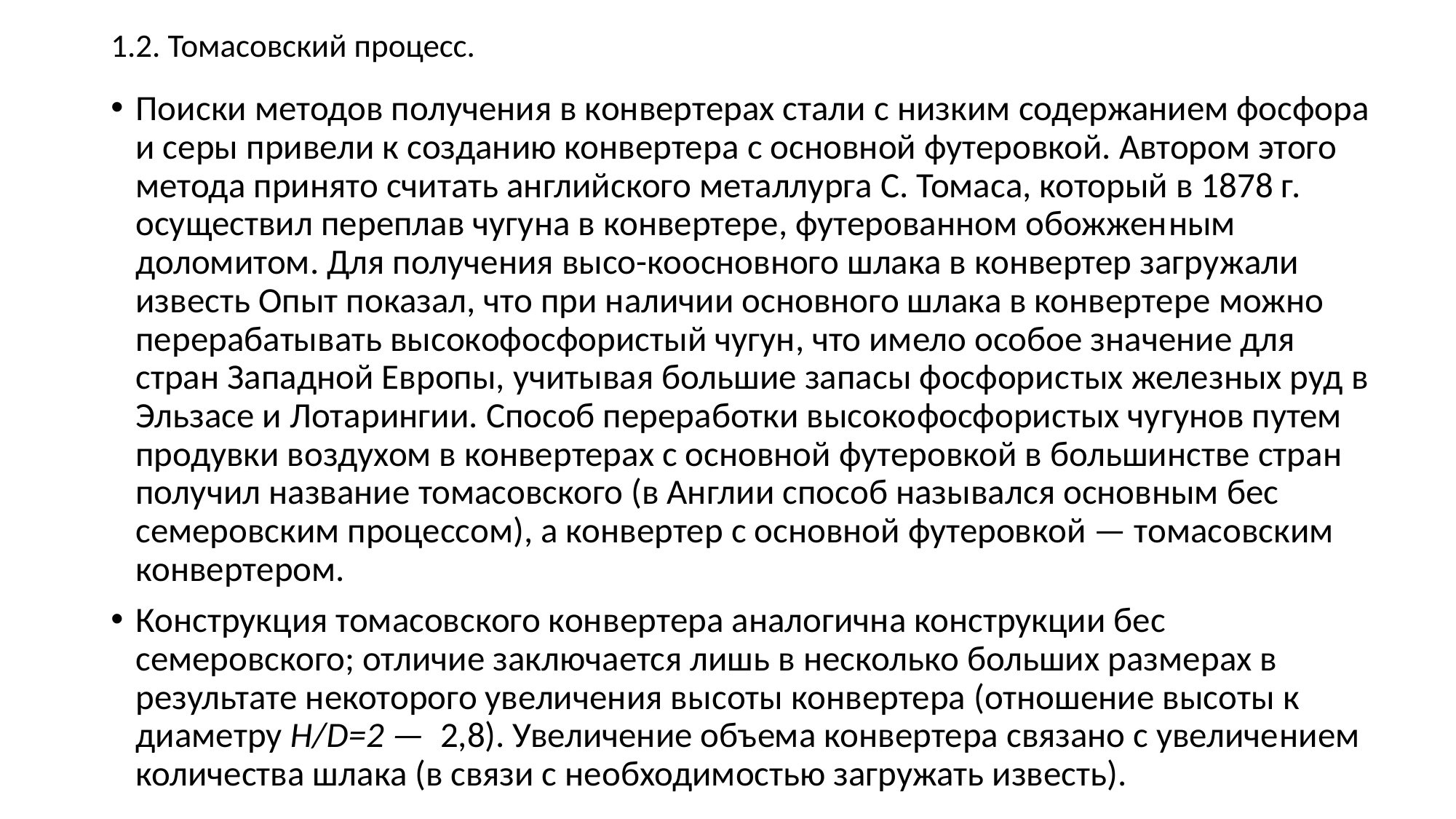

# 1.2. Томасовский процесс.
Поис­ки методов получения в конвертерах стали с низким содержанием фосфора и серы привели к созданию конверте­ра с основной футеровкой. Автором этого метода принято считать англий­ского металлурга С. Томаса, который в 1878 г. осуществил переплав чугуна в конвертере, футерованном обожжен­ным доломитом. Для получения высо-коосновного шлака в конвертер загру­жали известь Опыт показал, что при наличии основного шлака в конверте­ре можно перерабатывать высокофос­фористый чугун, что имело особое значение для стран Западной Европы, учитывая большие запасы фосфорис­тых железных руд в Эльзасе и Лота­рингии. Способ переработки высоко­фосфористых чугунов путем продувки воздухом в конвертерах с основной футеровкой в большинстве стран по­лучил название томасовского (в Анг­лии способ назывался основным бес­семеровским процессом), а конвертер с основной футеровкой — томасовским конвертером.
Конструкция томасовского кон­вертера аналогична конструкции бес­семеровского; отличие заключается лишь в несколько больших размерах в результате некоторого увеличения вы­соты конвертера (отношение высоты к диаметру H/D=2 —  2,8). Увеличение объема конвертера связано с увеличе­нием количества шлака (в связи с не­обходимостью загружать известь).